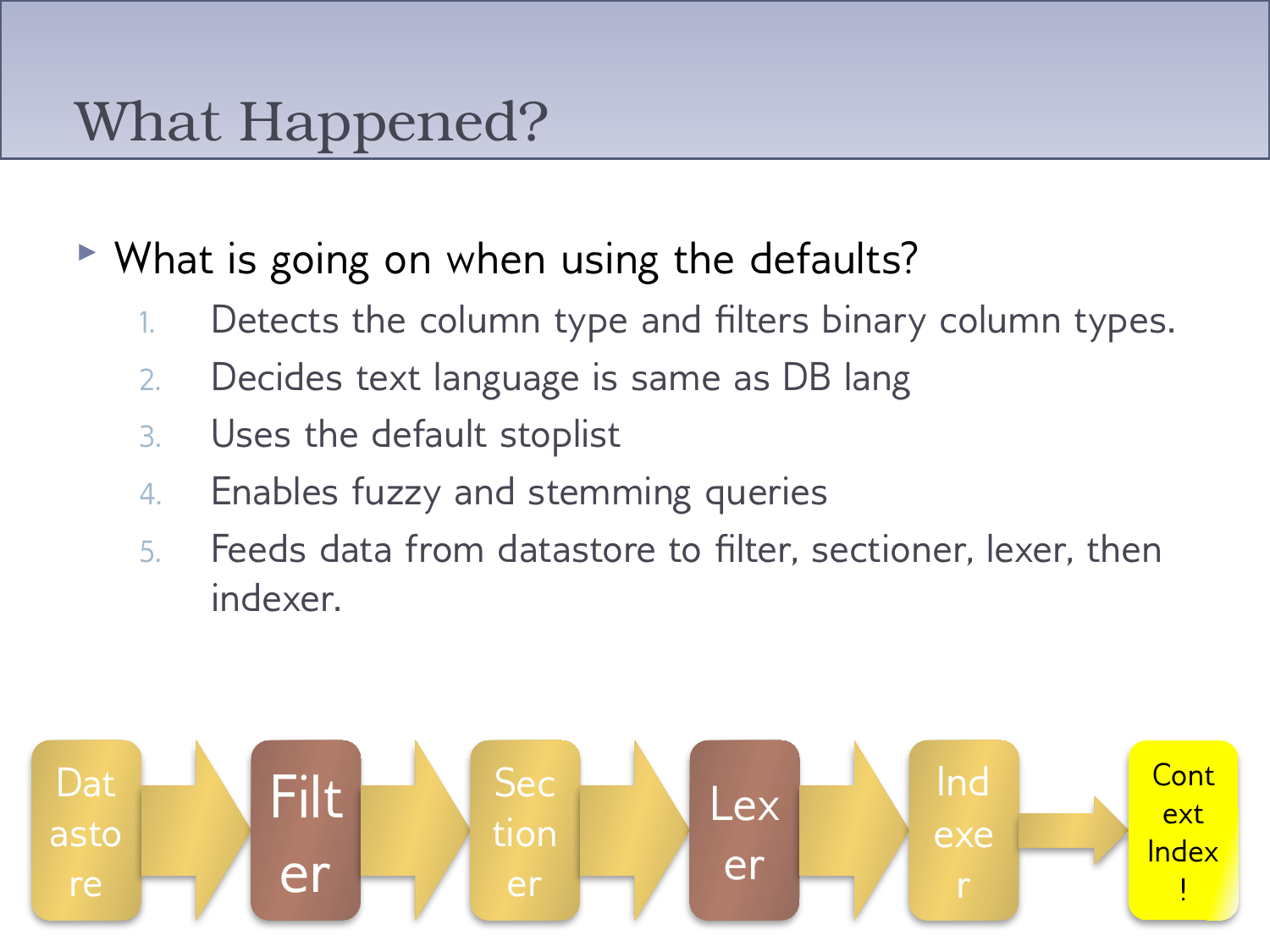

# What Happened?
What is going on when using the defaults?
Detects the column type and filters binary column types.
Decides text language is same as DB lang
Uses the default stoplist
Enables fuzzy and stemming queries
Feeds data from datastore to filter, sectioner, lexer, then indexer.
Datastore
Filter
Sectioner
Lexer
Indexer
Context Index!